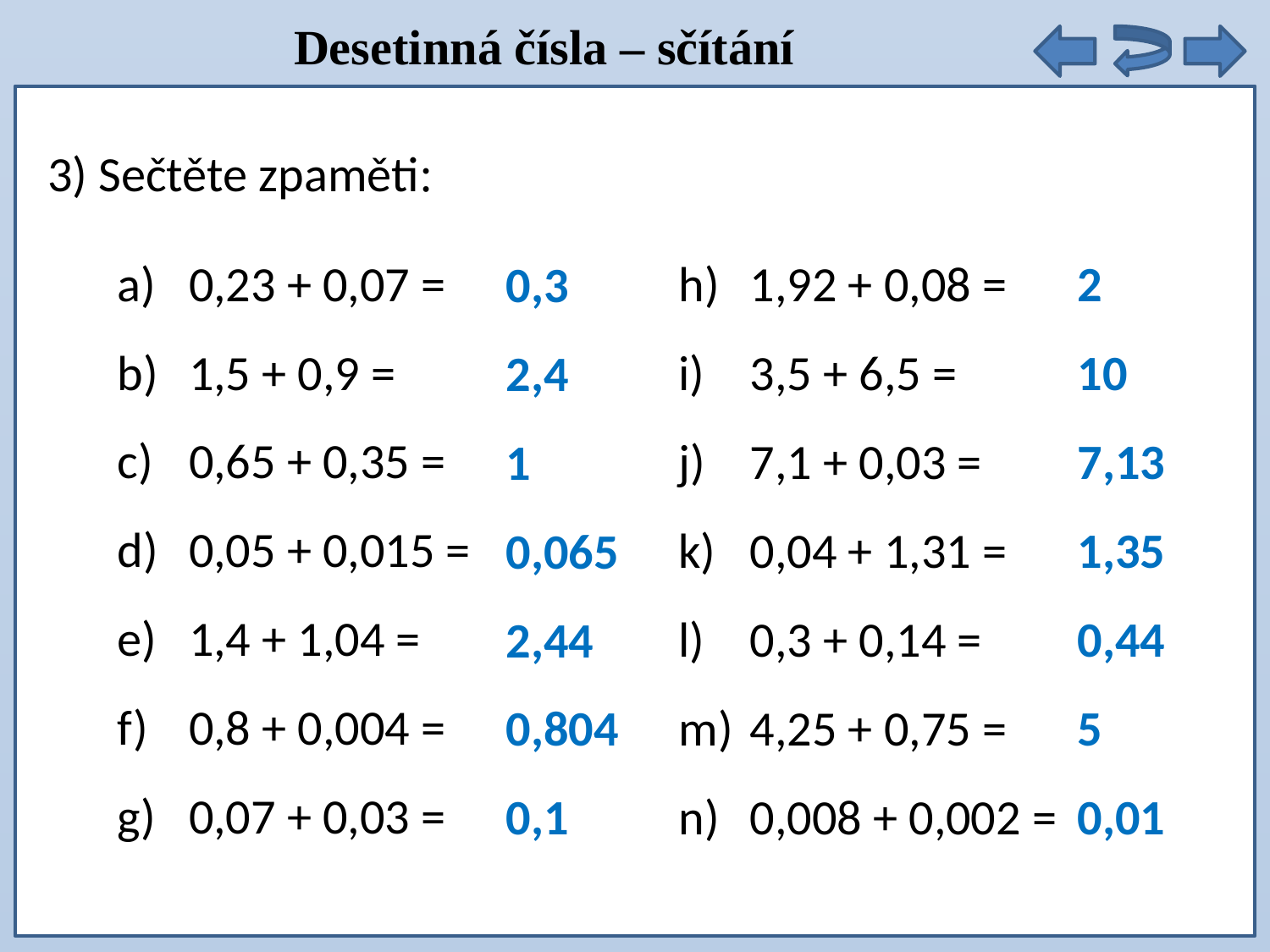

Desetinná čísla – sčítání

3) Sečtěte zpaměti:
0,23 + 0,07 =
1,5 + 0,9 =
0,65 + 0,35 =
0,05 + 0,015 =
1,4 + 1,04 =
0,8 + 0,004 =
0,07 + 0,03 =
1,92 + 0,08 =
3,5 + 6,5 =
7,1 + 0,03 =
0,04 + 1,31 =
0,3 + 0,14 =
4,25 + 0,75 =
0,008 + 0,002 =
2
10
7,13
1,35
0,44
5
0,01
0,3
2,4
1
0,065
2,44
0,804
0,1